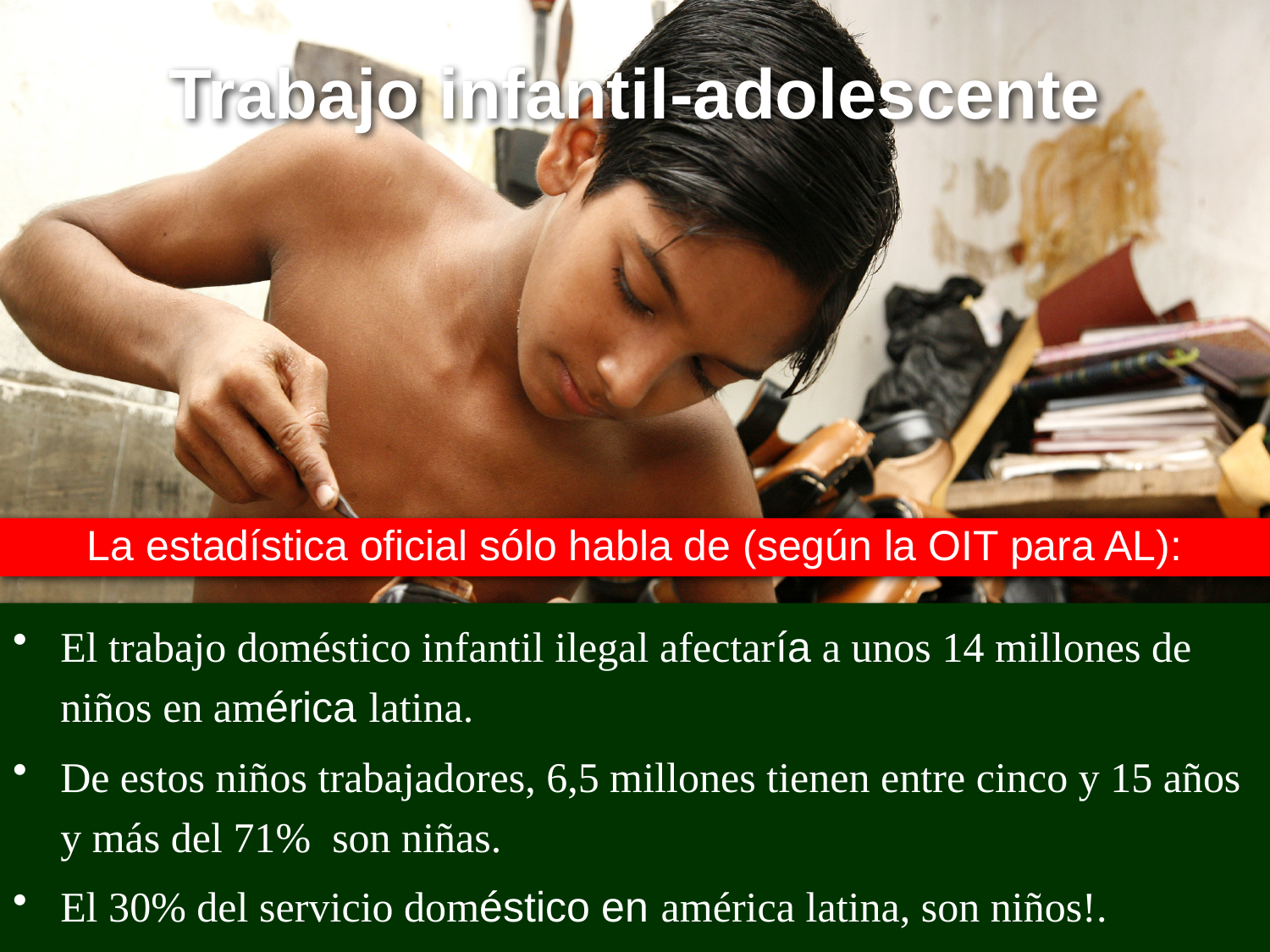

Trabajo infantil-adolescente
La estadística oficial sólo habla de (según la OIT para AL):
El trabajo doméstico infantil ilegal afectaría a unos 14 millones de niños en américa latina.
De estos niños trabajadores, 6,5 millones tienen entre cinco y 15 años y más del 71%  son niñas.
El 30% del servicio doméstico en américa latina, son niños!.